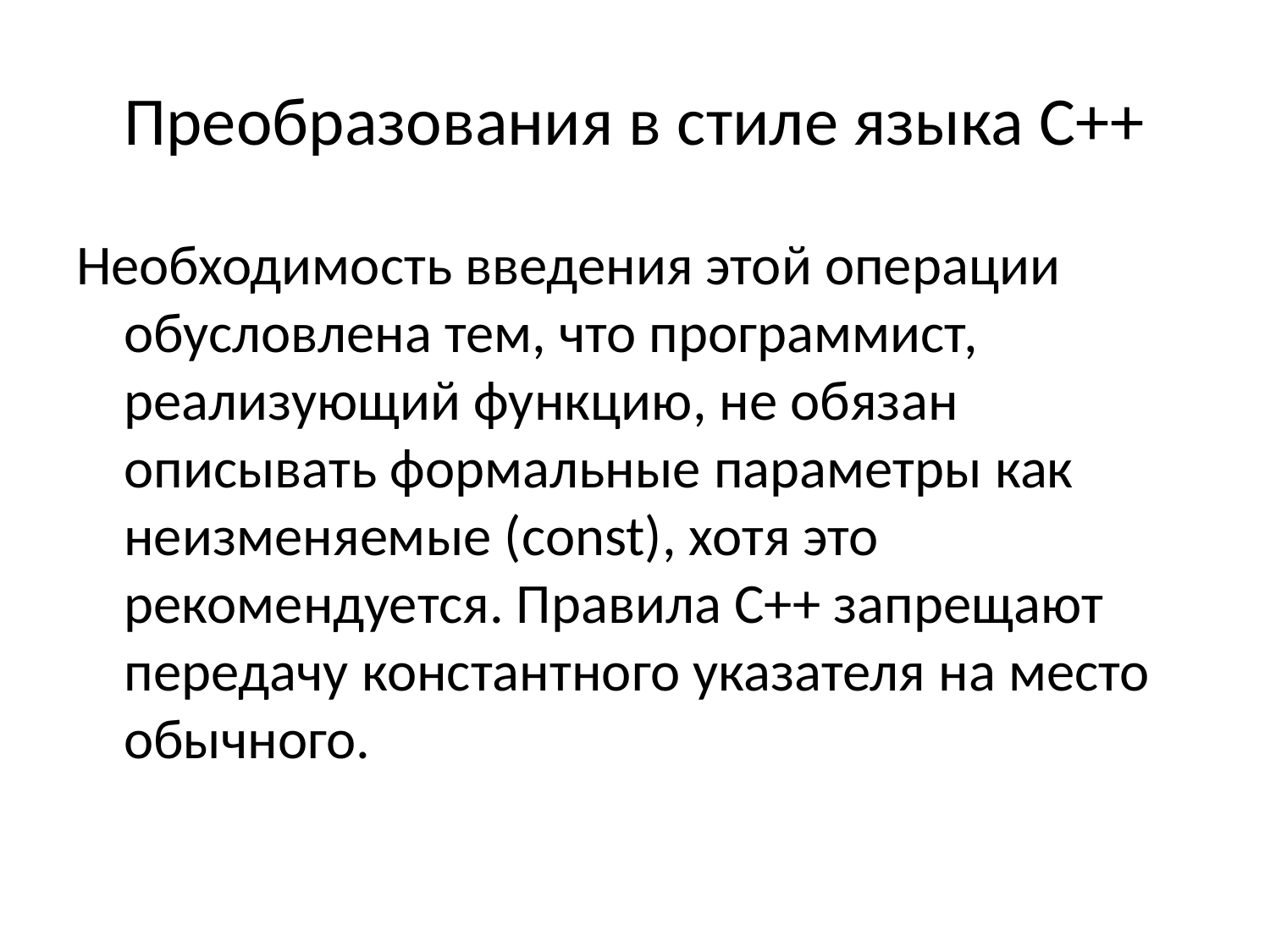

# Преобразования в стиле языка С++
Необходимость введения этой операции обусловлена тем, что программист, реализующий функцию, не обязан описывать формальные параметры как неизменяемые (const), хотя это рекомендуется. Правила С++ запрещают передачу константного указателя на место обычного.